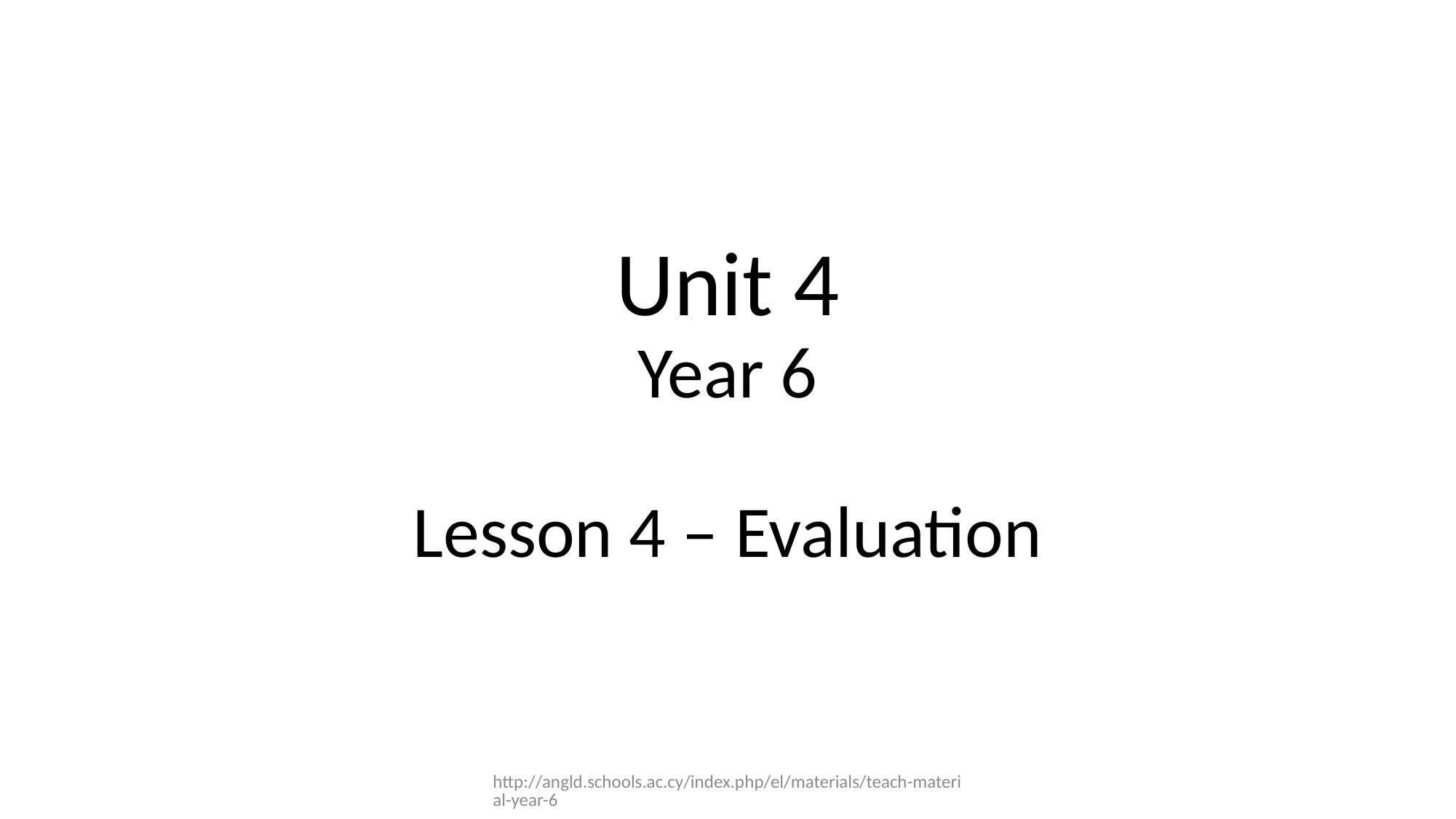

# Unit 4 Year 6

Lesson 4 – Evaluation
http://angld.schools.ac.cy/index.php/el/materials/teach-material-year-6